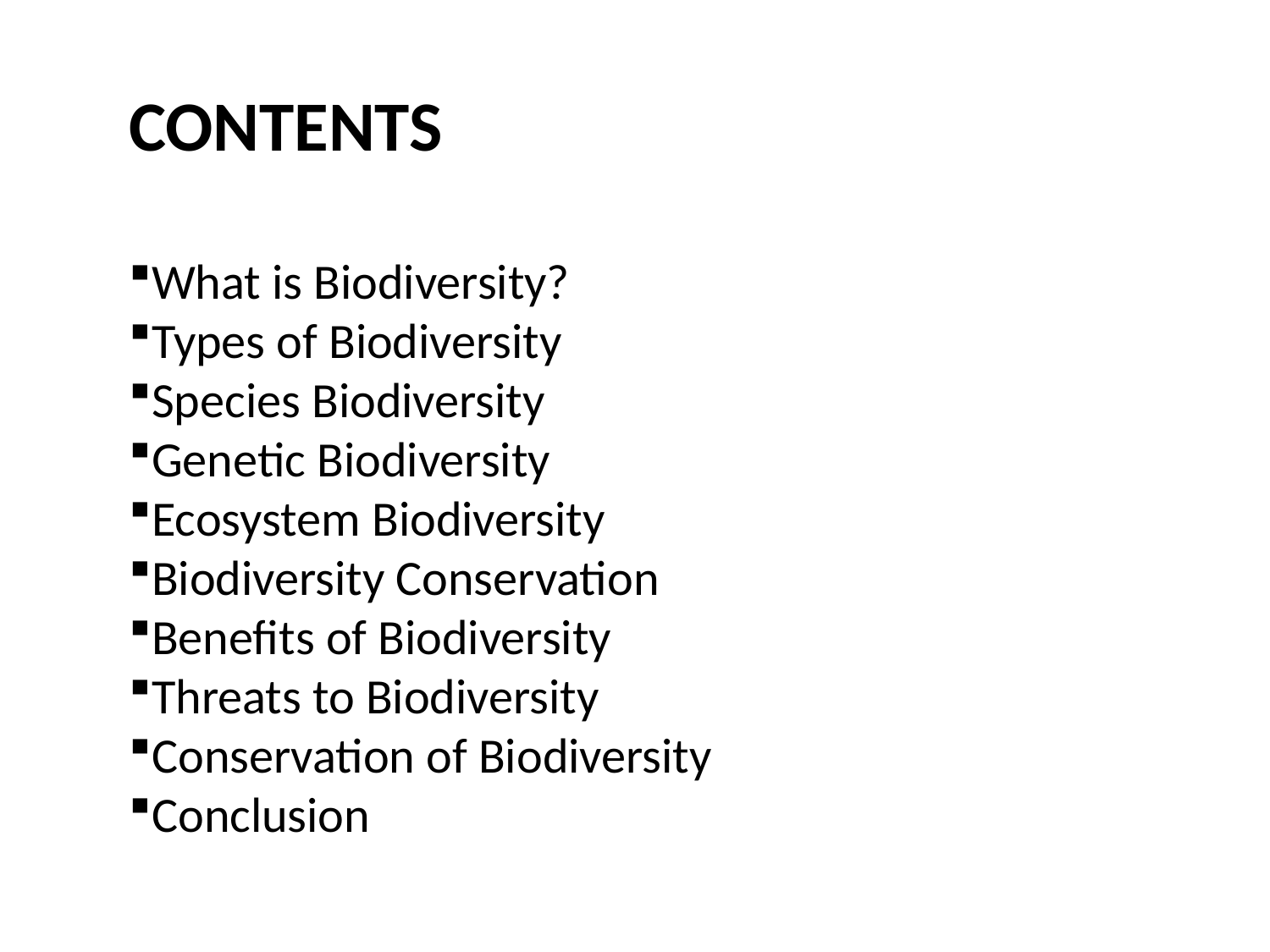

CONTENTS

What is Biodiversity?
Types of Biodiversity
Species Biodiversity
Genetic Biodiversity
Ecosystem Biodiversity
Biodiversity Conservation
Benefits of Biodiversity
Threats to Biodiversity
Conservation of Biodiversity
Conclusion